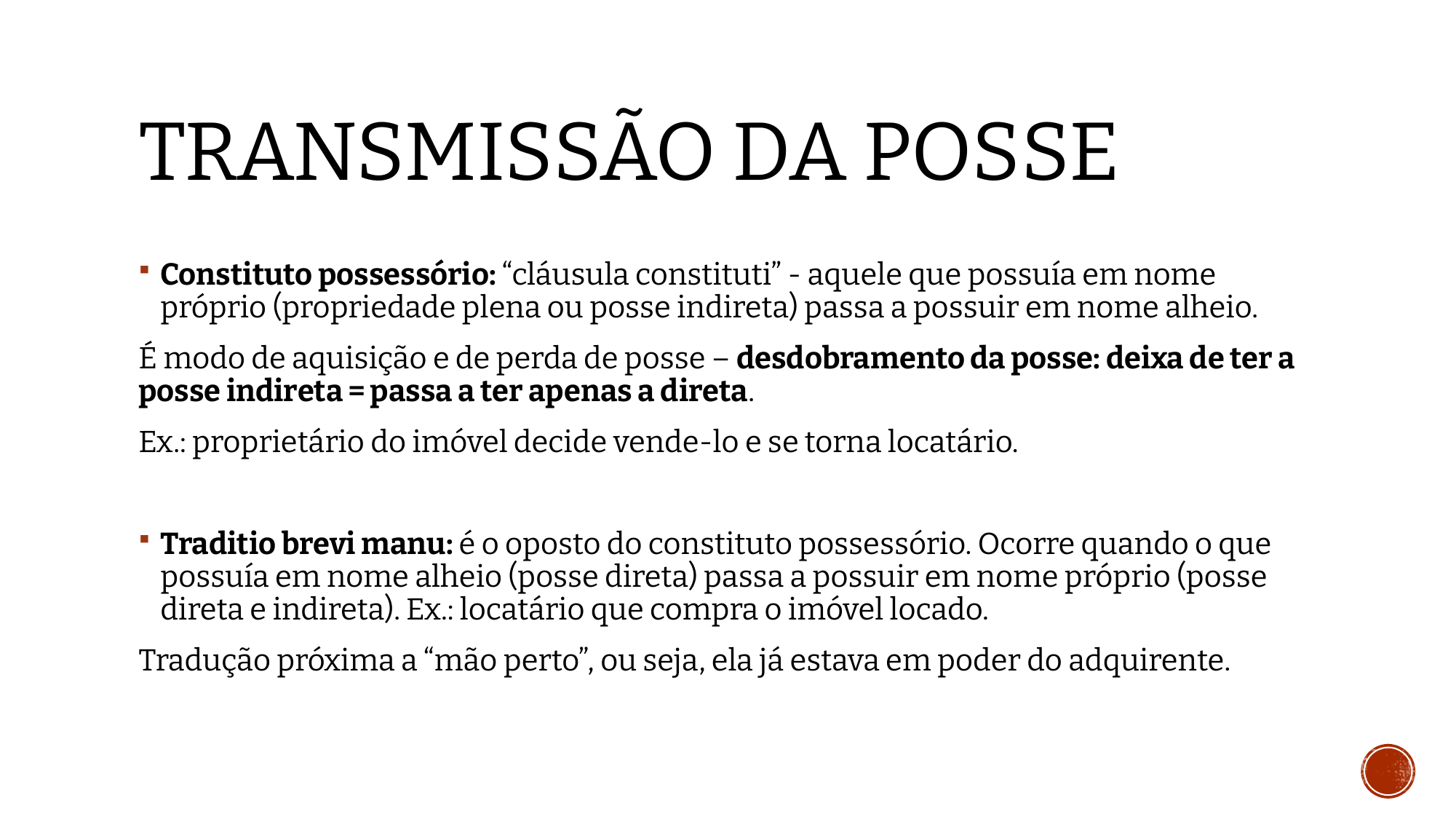

# Transmissão da posse
Constituto possessório: “cláusula constituti” - aquele que possuía em nome próprio (propriedade plena ou posse indireta) passa a possuir em nome alheio.
É modo de aquisição e de perda de posse – desdobramento da posse: deixa de ter a posse indireta = passa a ter apenas a direta.
Ex.: proprietário do imóvel decide vende-lo e se torna locatário.

Traditio brevi manu: é o oposto do constituto possessório. Ocorre quando o que possuía em nome alheio (posse direta) passa a possuir em nome próprio (posse direta e indireta). Ex.: locatário que compra o imóvel locado.
Tradução próxima a “mão perto”, ou seja, ela já estava em poder do adquirente.